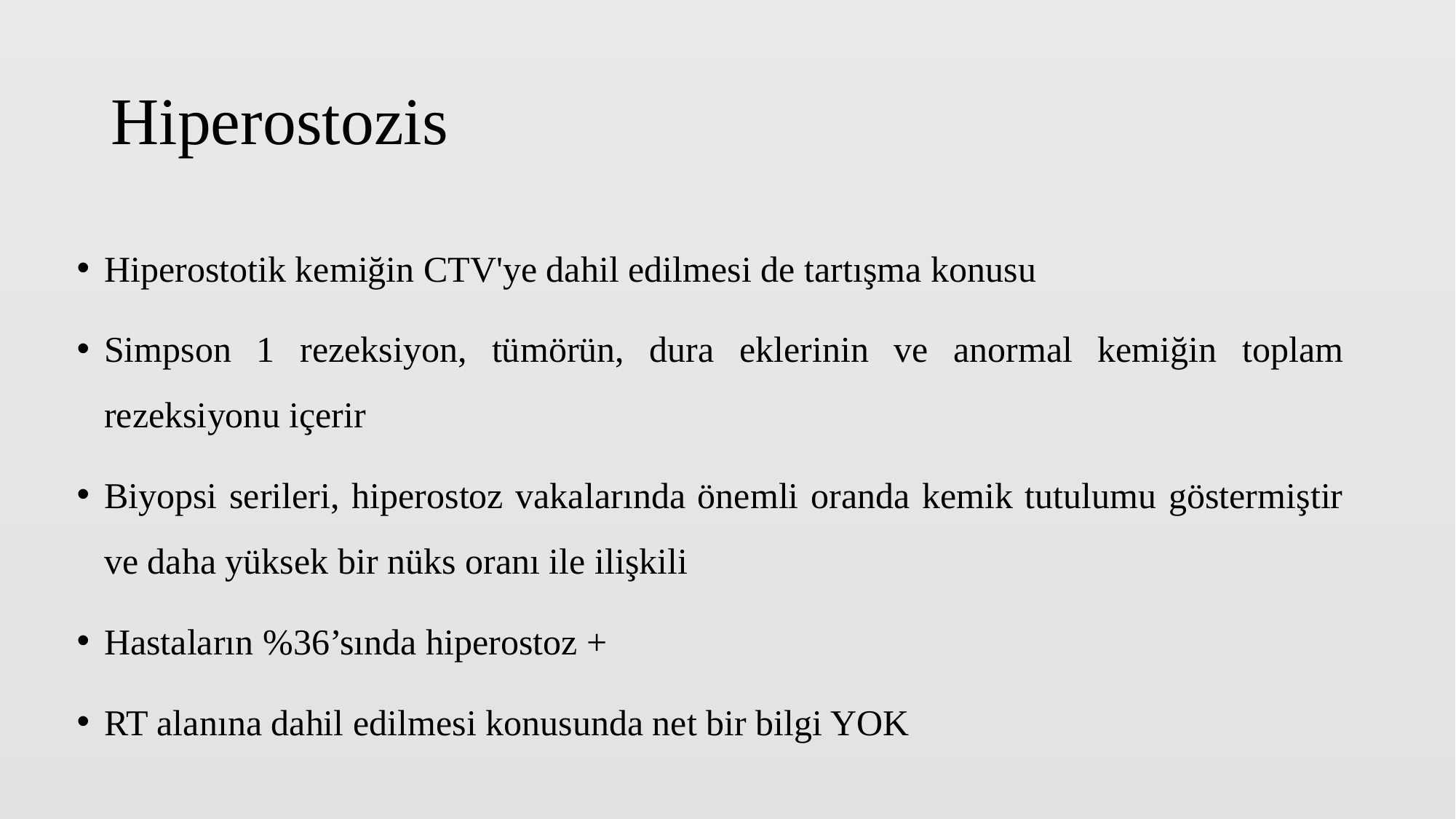

# Hiperostozis
Hiperostotik kemiğin CTV'ye dahil edilmesi de tartışma konusu
Simpson 1 rezeksiyon, tümörün, dura eklerinin ve anormal kemiğin toplam rezeksiyonu içerir
Biyopsi serileri, hiperostoz vakalarında önemli oranda kemik tutulumu göstermiştir ve daha yüksek bir nüks oranı ile ilişkili
Hastaların %36’sında hiperostoz +
RT alanına dahil edilmesi konusunda net bir bilgi YOK